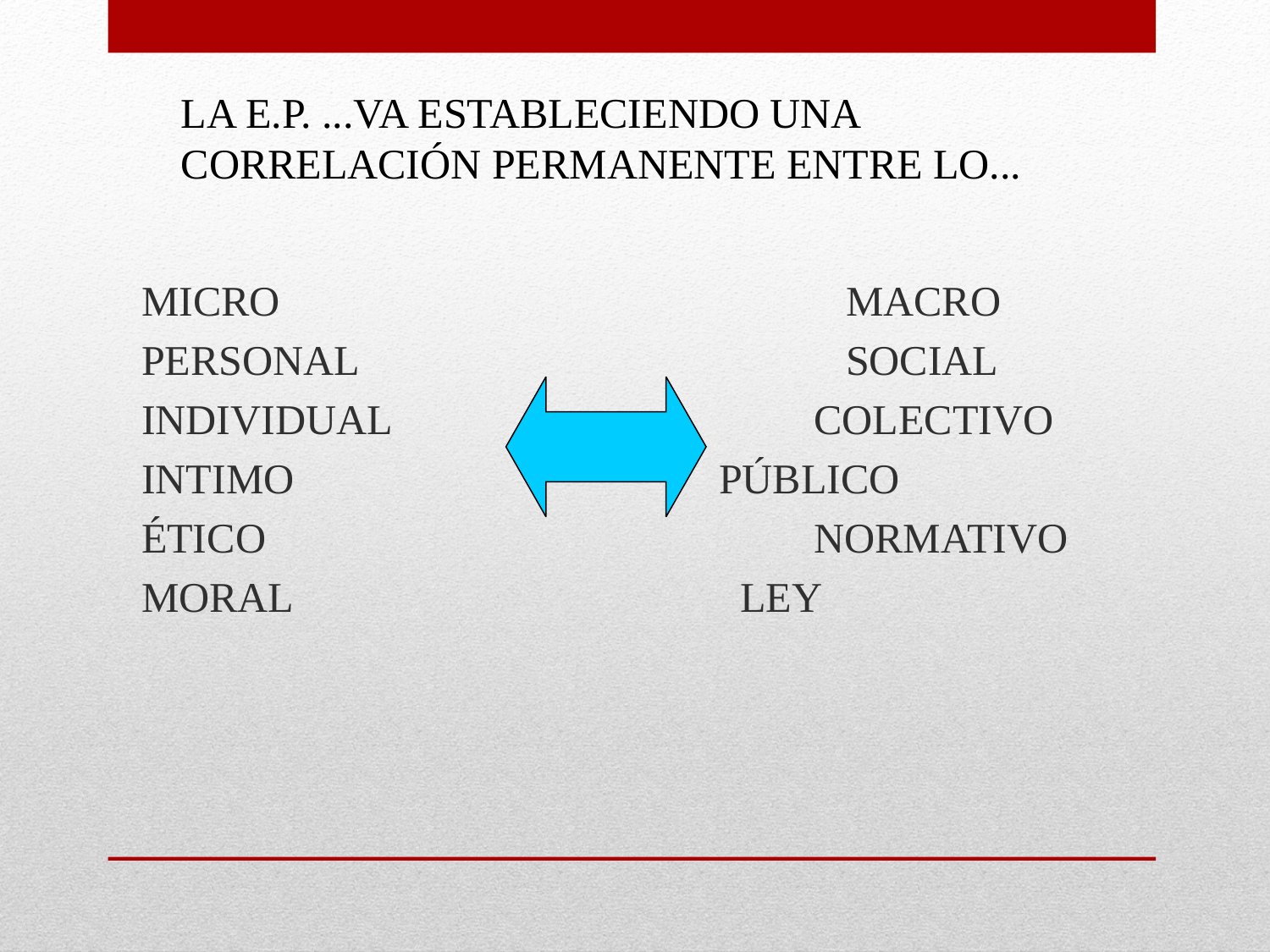

LA E.P. ...VA ESTABLECIENDO UNA CORRELACIÓN PERMANENTE ENTRE LO...
MICRO        			               MACRO
PERSONAL			               SOCIAL
INDIVIDUAL			            COLECTIVO
INTIMO			               PÚBLICO
ÉTICO				            NORMATIVO
MORAL			                 LEY